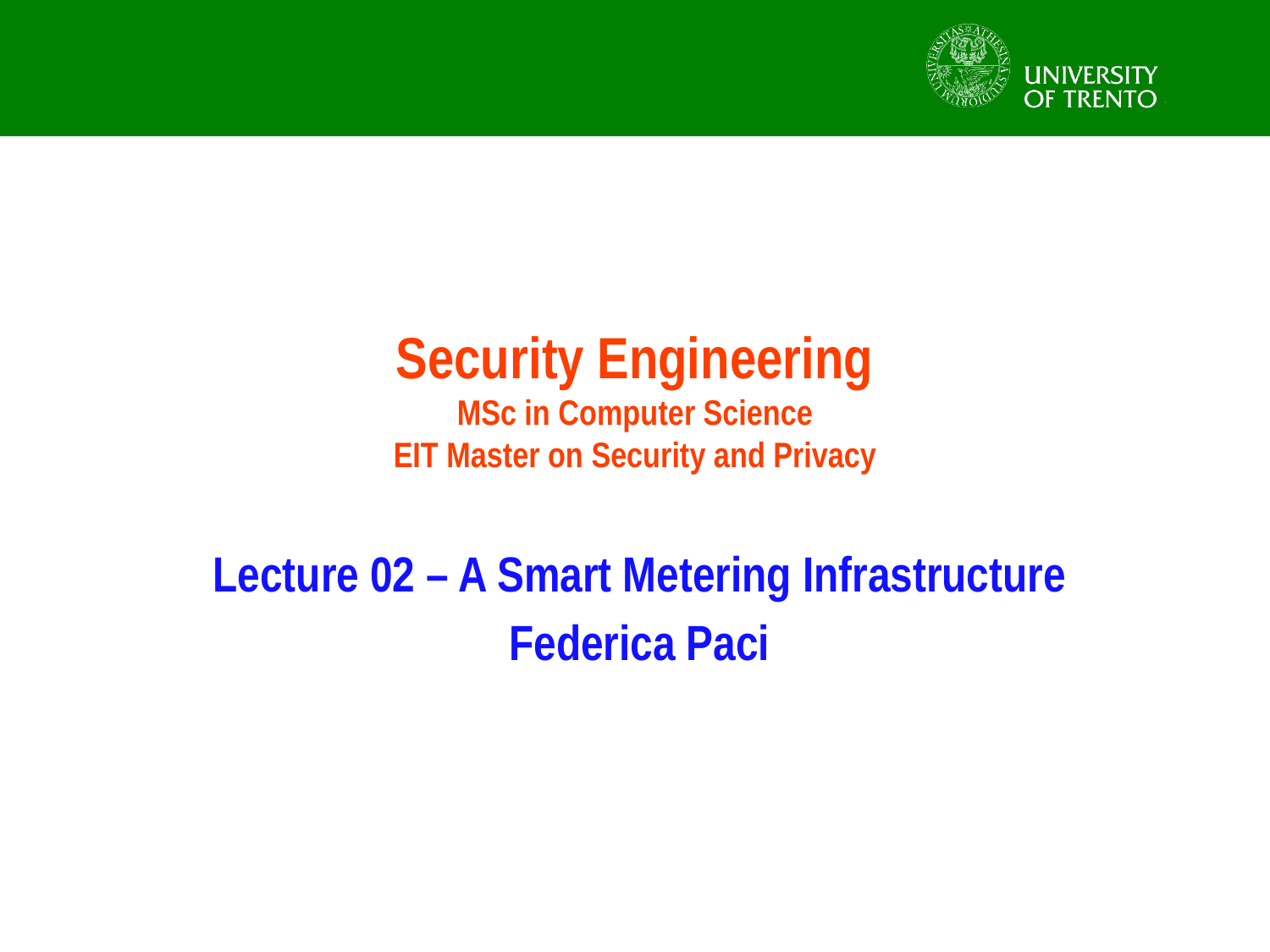

# Security Engineering MSc in Computer Science EIT Master on Security and Privacy
Lecture 02 – A Smart Metering Infrastructure
Federica Paci